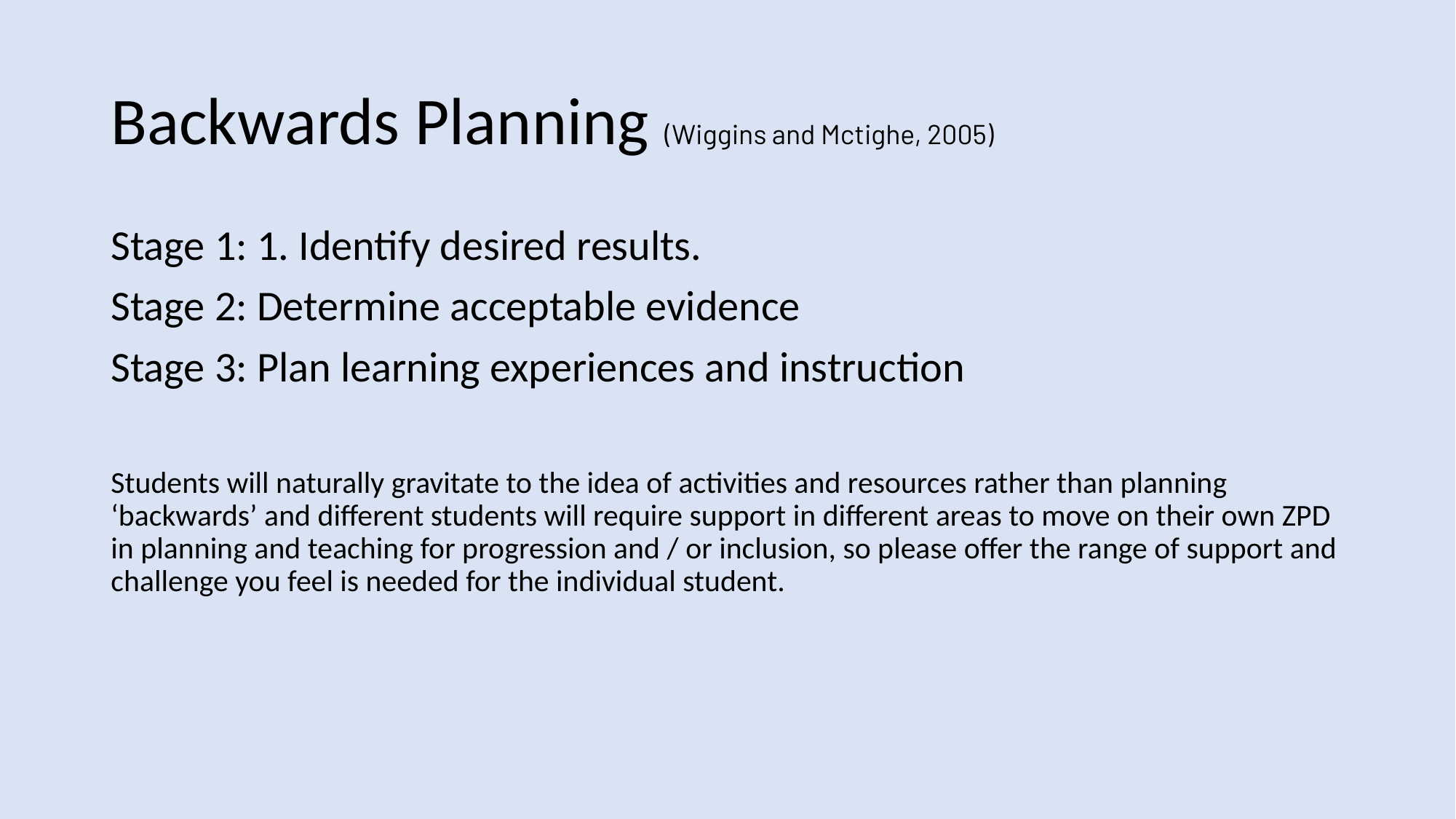

# Backwards Planning (Wiggins and Mctighe, 2005)
Stage 1: 1. Identify desired results.
Stage 2: Determine acceptable evidence
Stage 3: Plan learning experiences and instruction

Students will naturally gravitate to the idea of activities and resources rather than planning ‘backwards’ and different students will require support in different areas to move on their own ZPD in planning and teaching for progression and / or inclusion, so please offer the range of support and challenge you feel is needed for the individual student.